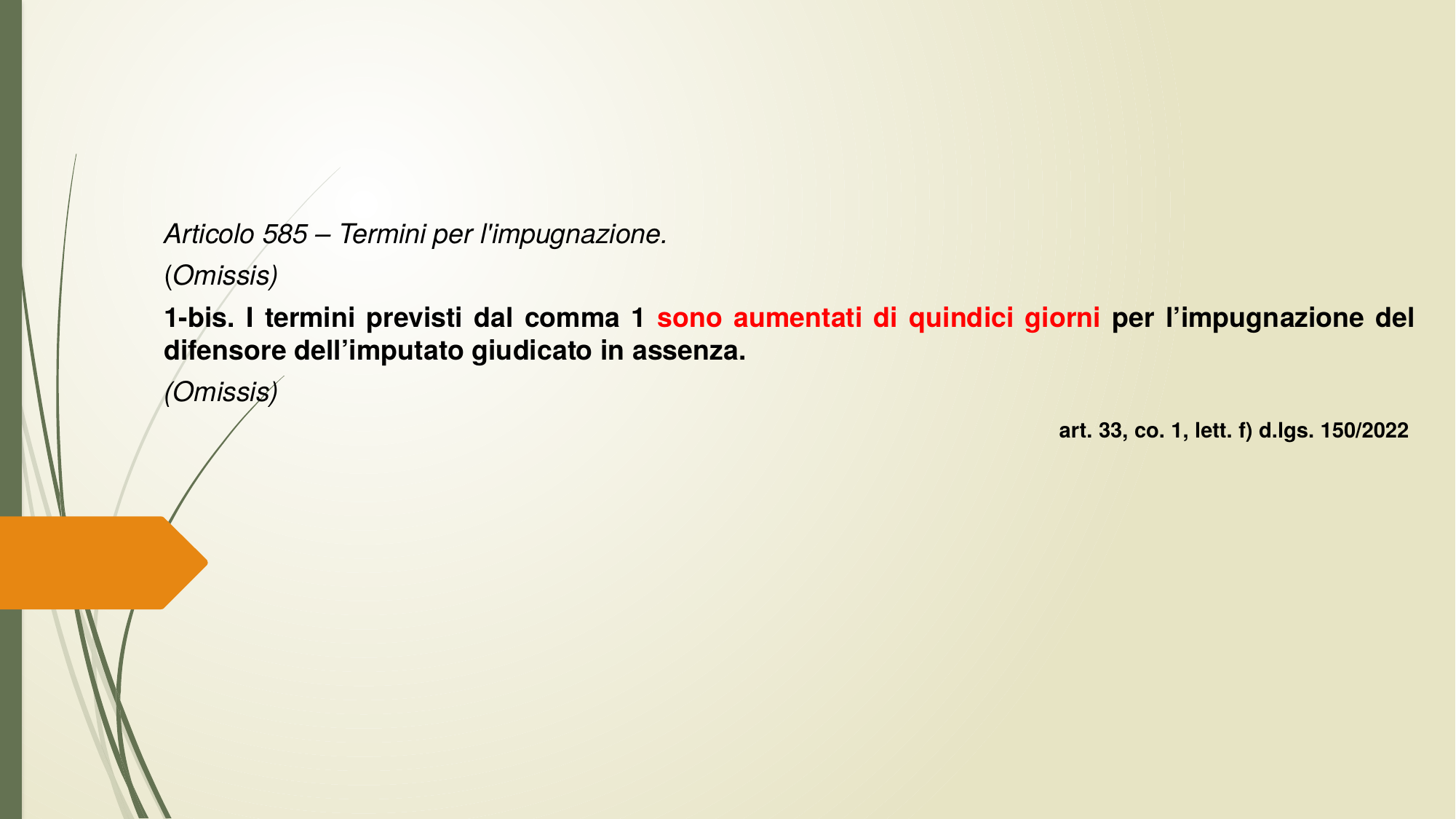

Articolo 585 – Termini per l'impugnazione.
(Omissis)
1-bis. I termini previsti dal comma 1 sono aumentati di quindici giorni per l’impugnazione del difensore dell’imputato giudicato in assenza.
(Omissis)
art. 33, co. 1, lett. f) d.lgs. 150/2022